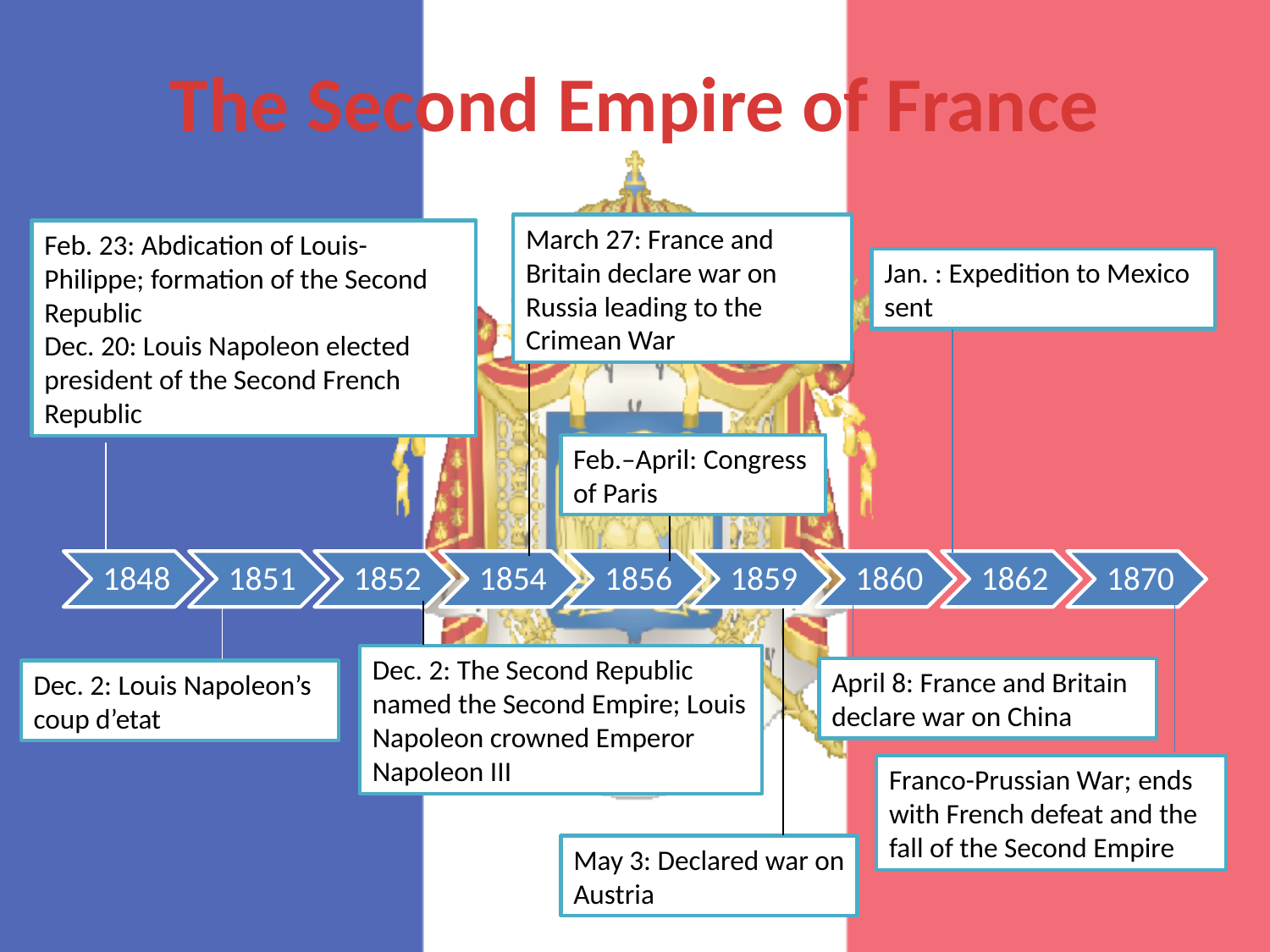

# The Second Empire of France
March 27: France and Britain declare war on Russia leading to the Crimean War
Feb. 23: Abdication of Louis-Philippe; formation of the Second Republic
Dec. 20: Louis Napoleon elected president of the Second French Republic
Jan. : Expedition to Mexico sent
1848
1851
1852
1854
1856
1859
1860
1862
1870
Feb.–April: Congress of Paris
Dec. 2: The Second Republic named the Second Empire; Louis Napoleon crowned Emperor Napoleon III
April 8: France and Britain declare war on China
Dec. 2: Louis Napoleon’s coup d’etat
Franco-Prussian War; ends with French defeat and the fall of the Second Empire
May 3: Declared war on Austria